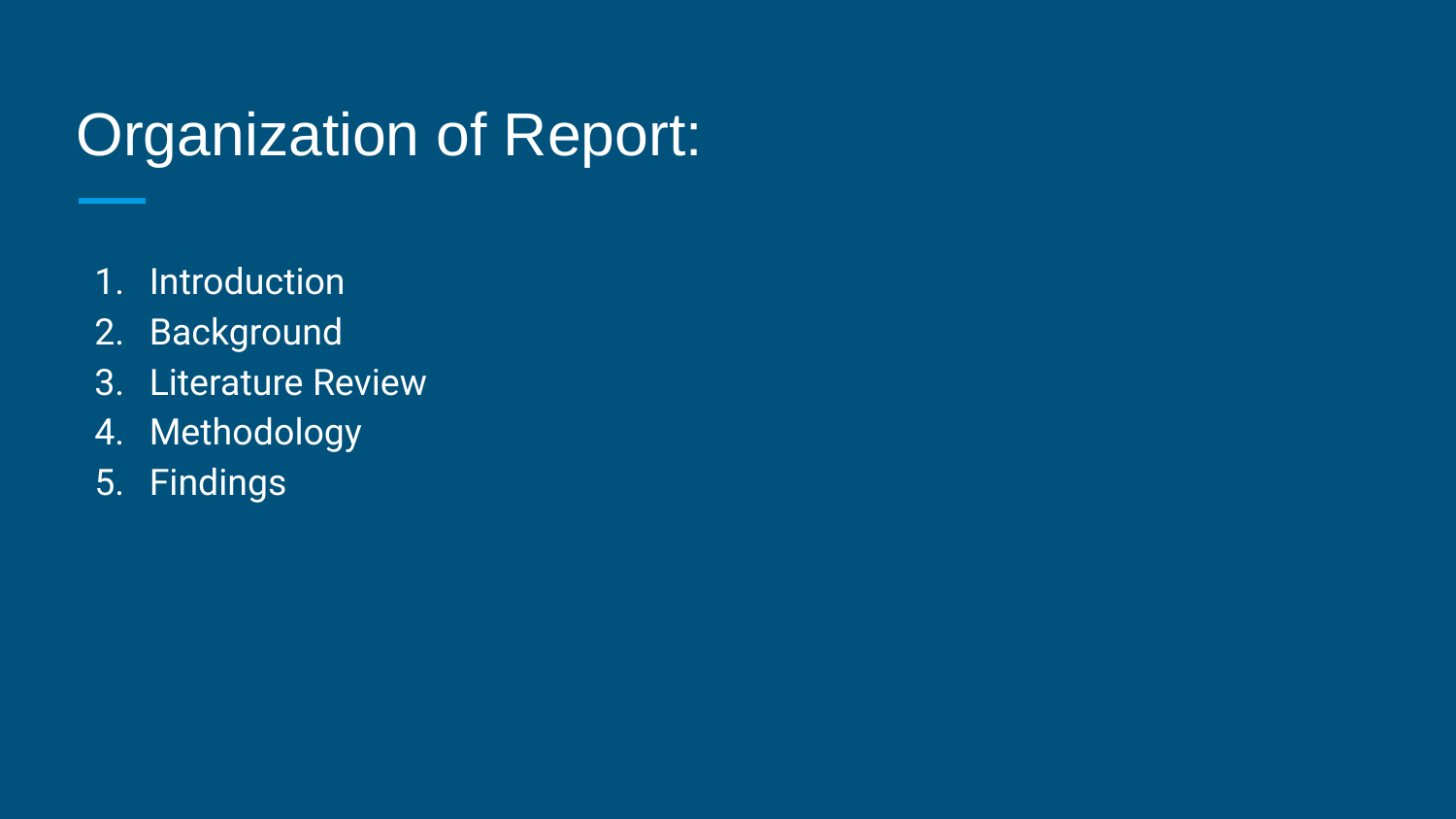

# Organization of Report:
Introduction
Background
Literature Review
Methodology
Findings